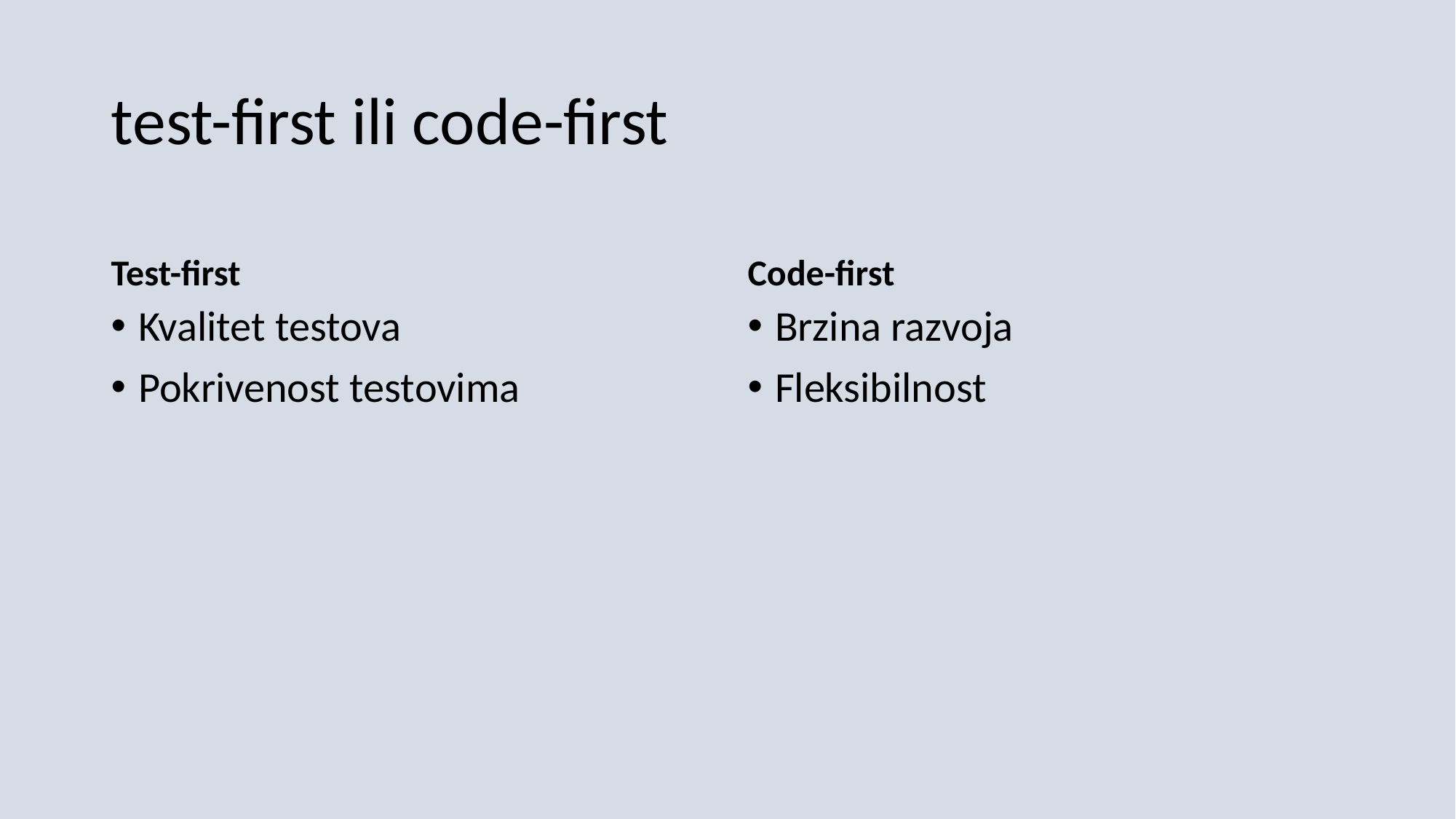

# test-first ili code-first
Test-first
Code-first
Kvalitet testova
Pokrivenost testovima
Brzina razvoja
Fleksibilnost